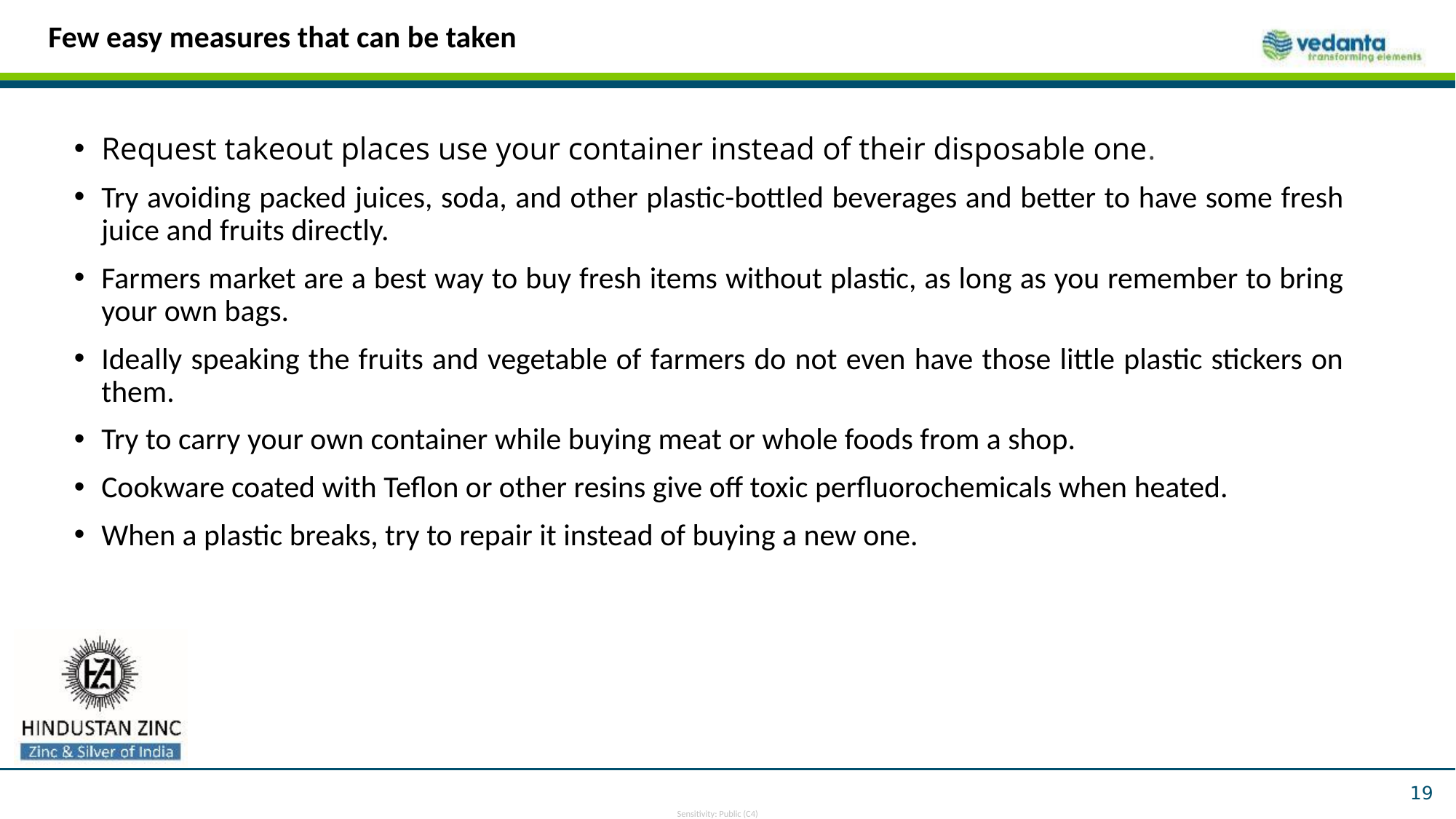

Few easy measures that can be taken
Request takeout places use your container instead of their disposable one.
Try avoiding packed juices, soda, and other plastic-bottled beverages and better to have some fresh juice and fruits directly.
Farmers market are a best way to buy fresh items without plastic, as long as you remember to bring your own bags.
Ideally speaking the fruits and vegetable of farmers do not even have those little plastic stickers on them.
Try to carry your own container while buying meat or whole foods from a shop.
Cookware coated with Teflon or other resins give off toxic perfluorochemicals when heated.
When a plastic breaks, try to repair it instead of buying a new one.